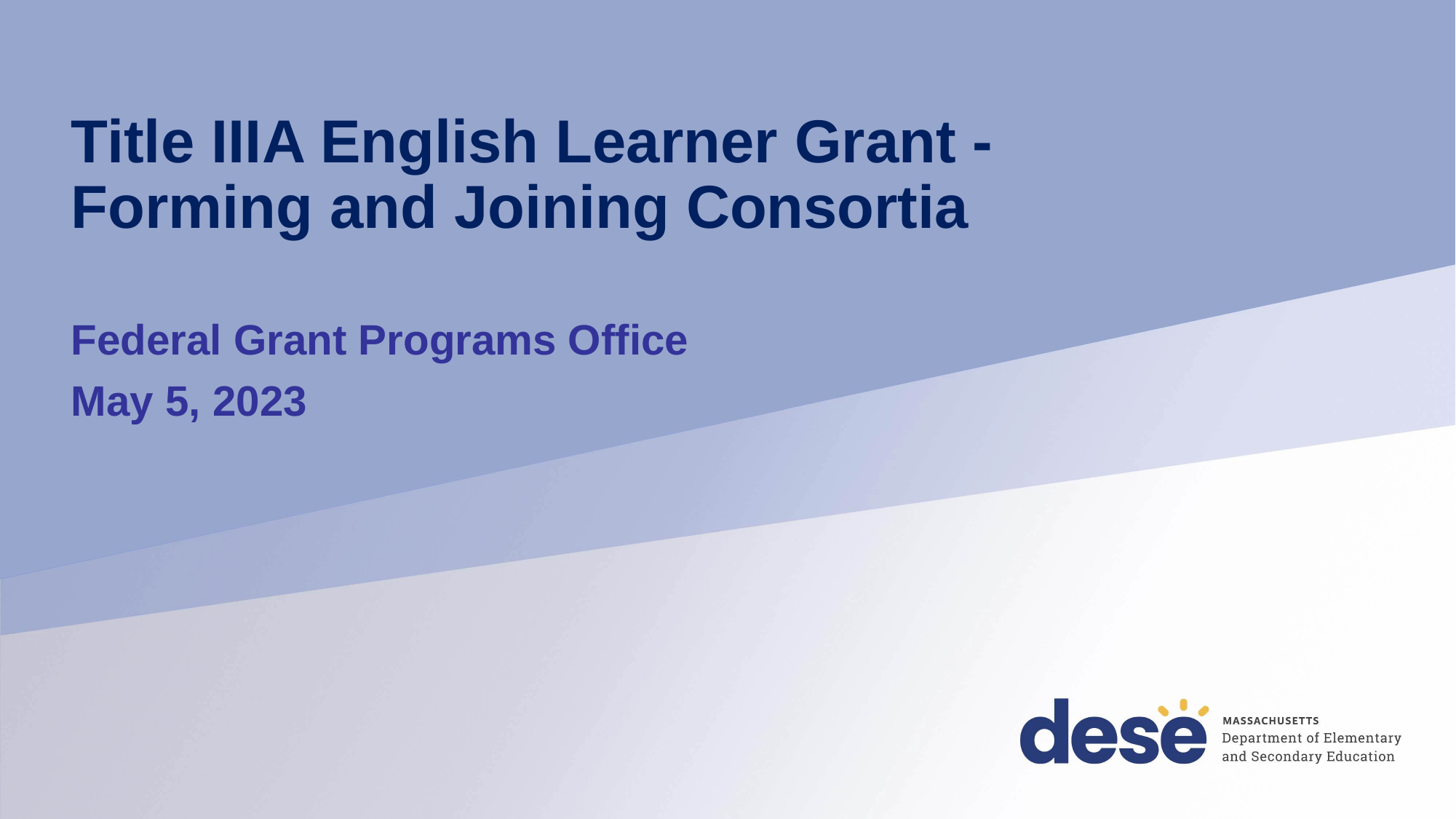

# Title IIIA English Learner Grant - Forming and Joining Consortia
Federal Grant Programs Office
May 5, 2023